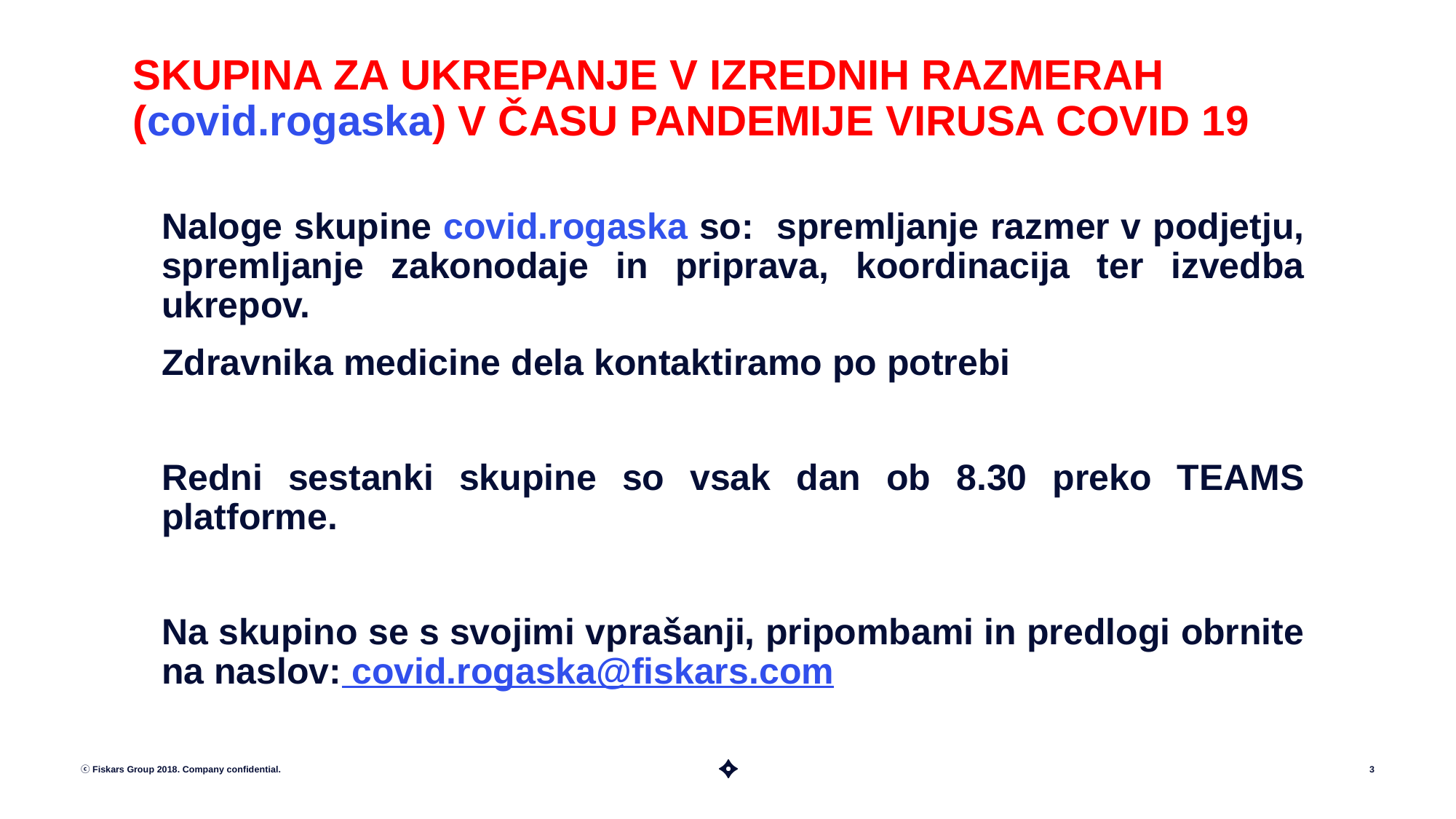

# SKUPINA ZA UKREPANJE V IZREDNIH RAZMERAH (covid.rogaska) V ČASU PANDEMIJE VIRUSA COVID 19
Naloge skupine covid.rogaska so:  spremljanje razmer v podjetju, spremljanje zakonodaje in priprava, koordinacija ter izvedba ukrepov.
Zdravnika medicine dela kontaktiramo po potrebi

Redni sestanki skupine so vsak dan ob 8.30 preko TEAMS platforme.

Na skupino se s svojimi vprašanji, pripombami in predlogi obrnite na naslov: covid.rogaska@fiskars.com
ⓒ Fiskars Group 2018. Company confidential.

3